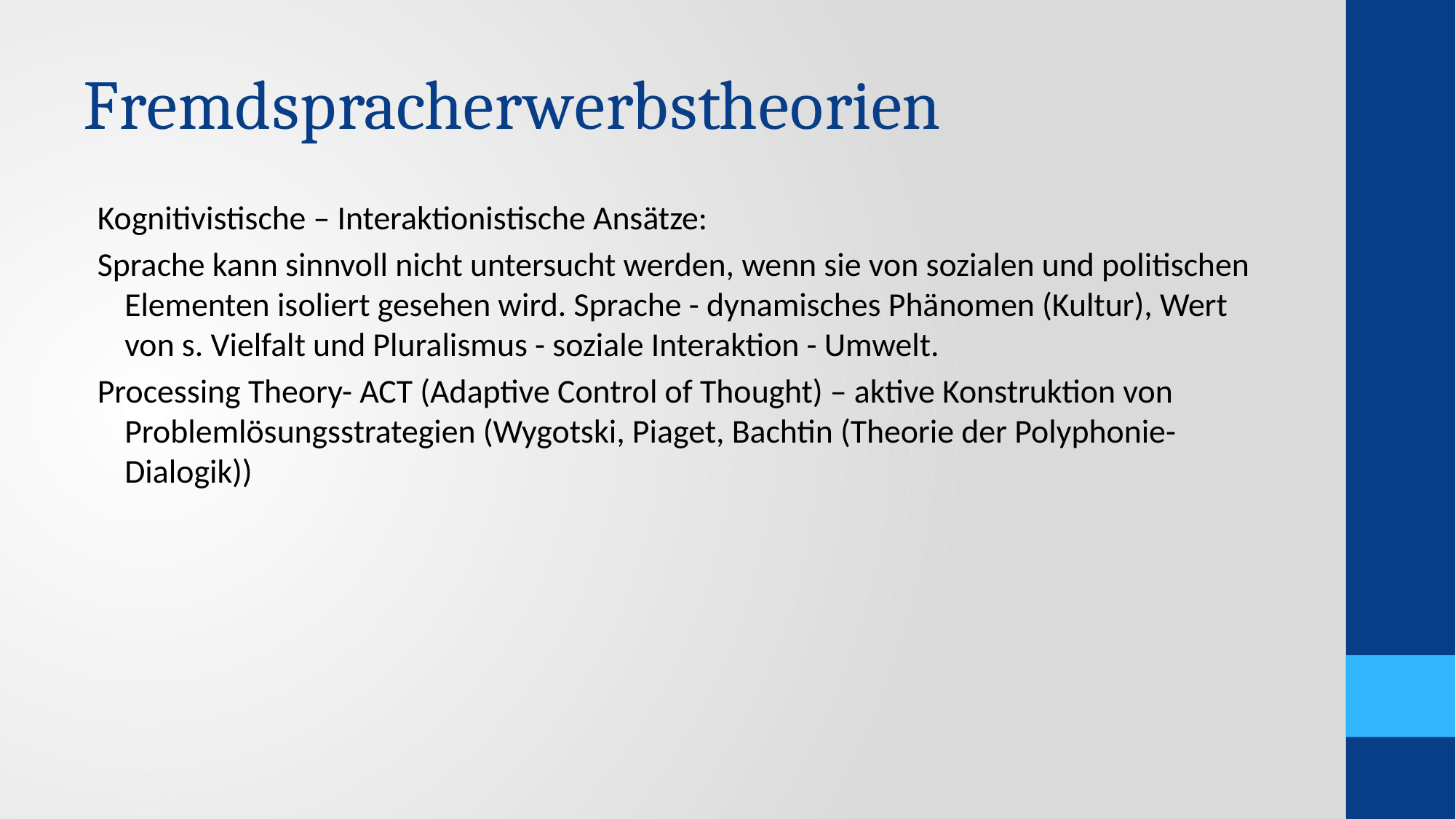

# Fremdspracherwerbstheorien
Kognitivistische – Interaktionistische Ansätze:
Sprache kann sinnvoll nicht untersucht werden, wenn sie von sozialen und politischen Elementen isoliert gesehen wird. Sprache - dynamisches Phänomen (Kultur), Wert von s. Vielfalt und Pluralismus - soziale Interaktion - Umwelt.
Processing Theory- ACT (Adaptive Control of Thought) – aktive Konstruktion von Problemlösungsstrategien (Wygotski, Piaget, Bachtin (Theorie der Polyphonie- Dialogik))